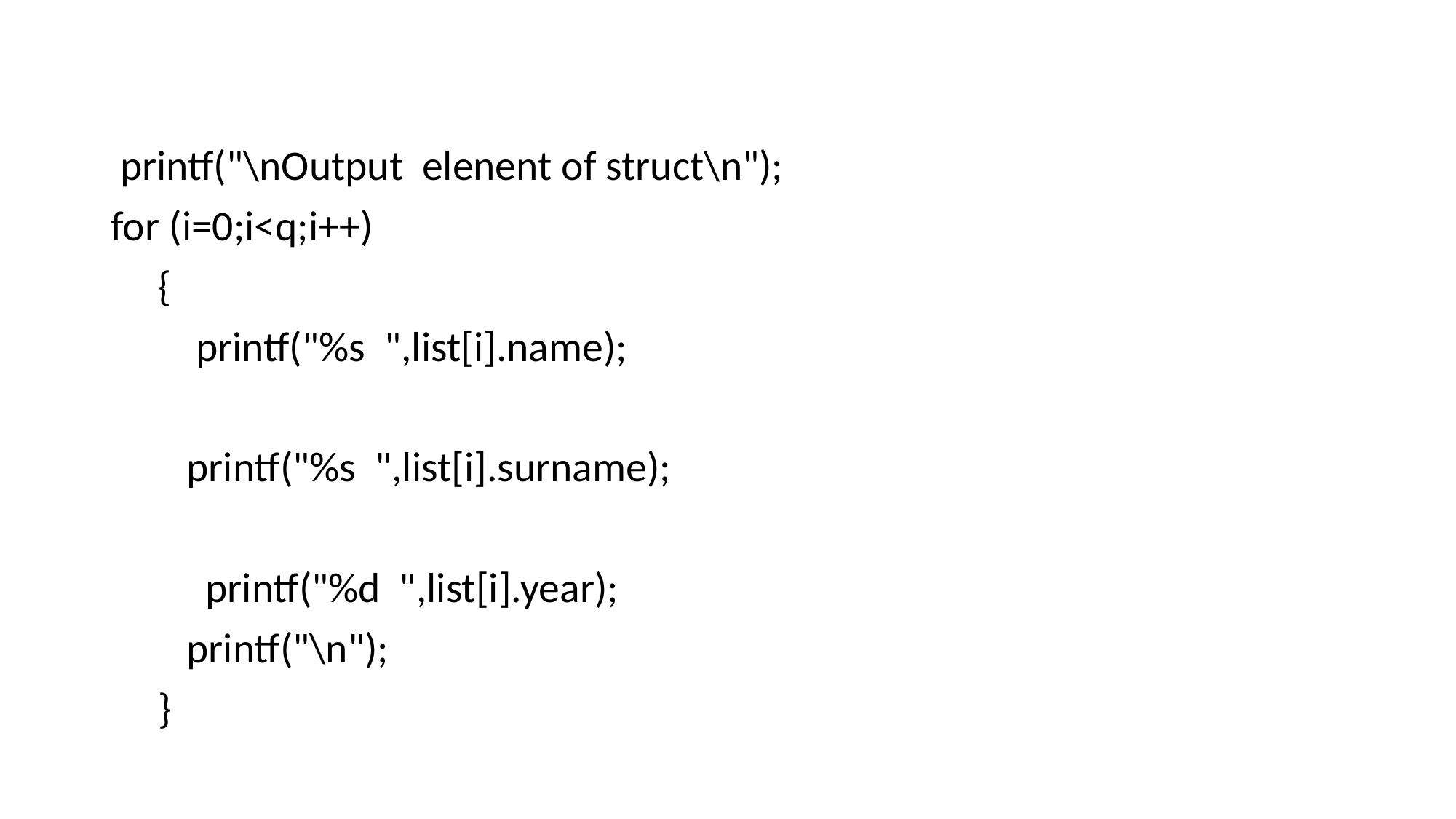

#
 printf("\nOutput  elenent of struct\n");
for (i=0;i<q;i++)
     {
         printf("%s  ",list[i].name);

        printf("%s  ",list[i].surname);

          printf("%d  ",list[i].year);
        printf("\n");
     }